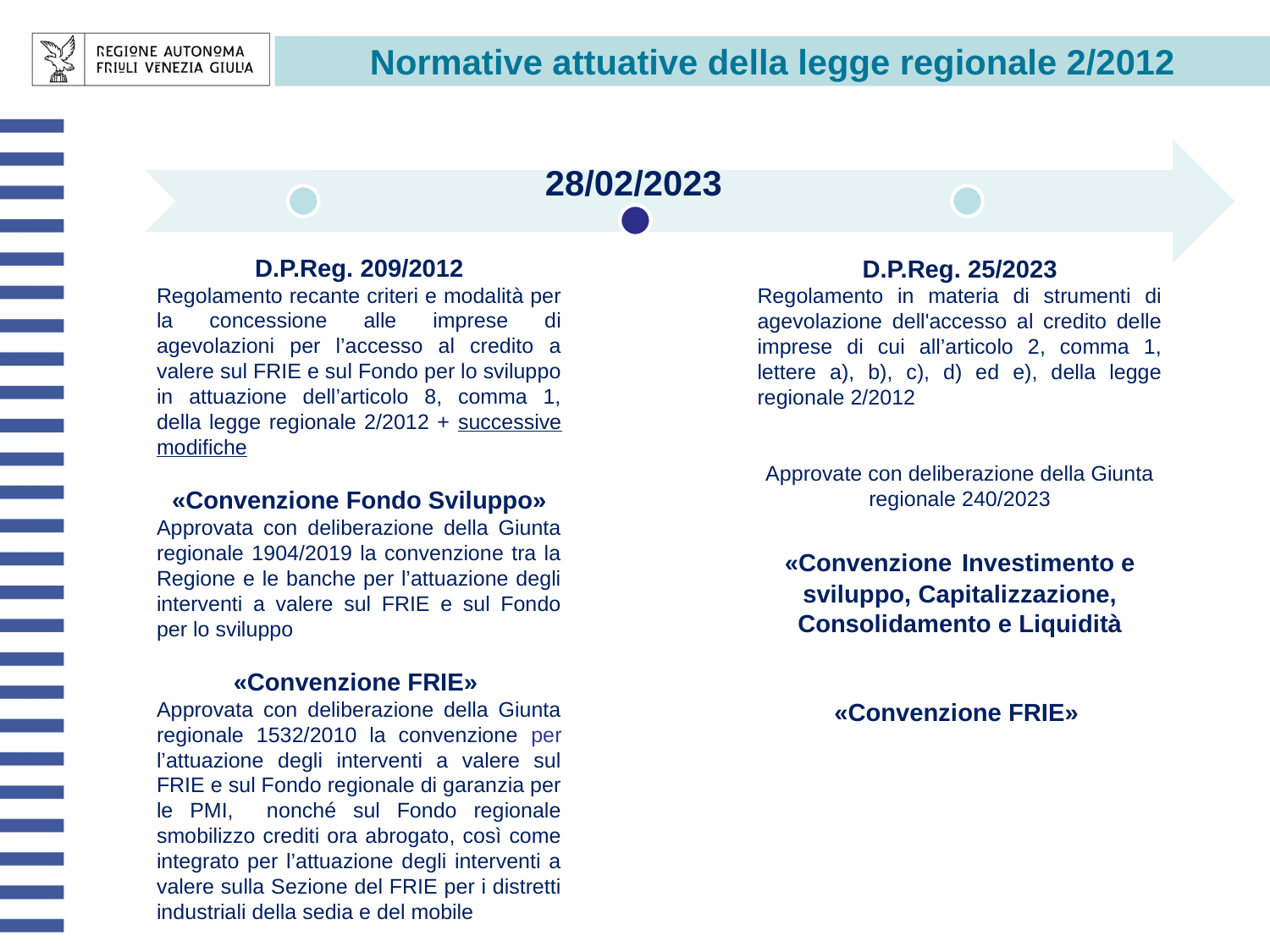

Normative attuative della legge regionale 2/2012

28/02/2023

D.P.Reg. 209/2012
Regolamento recante criteri e modalità per la concessione alle imprese di agevolazioni per l’accesso al credito a valere sul FRIE e sul Fondo per lo sviluppo in attuazione dell’articolo 8, comma 1, della legge regionale 2/2012 + successive modifiche

«Convenzione Fondo Sviluppo»
Approvata con deliberazione della Giunta regionale 1904/2019 la convenzione tra la Regione e le banche per l’attuazione degli interventi a valere sul FRIE e sul Fondo per lo sviluppo

«Convenzione FRIE»
Approvata con deliberazione della Giunta regionale 1532/2010 la convenzione per l’attuazione degli interventi a valere sul FRIE e sul Fondo regionale di garanzia per le PMI,  nonché sul Fondo regionale smobilizzo crediti ora abrogato, così come integrato per l’attuazione degli interventi a valere sulla Sezione del FRIE per i distretti industriali della sedia e del mobile

D.P.Reg. 25/2023
Regolamento in materia di strumenti di agevolazione dell'accesso al credito delle imprese di cui all’articolo 2, comma 1, lettere a), b), c), d) ed e), della legge regionale 2/2012

Approvate con deliberazione della Giunta regionale 240/2023

«Convenzione Investimento e sviluppo, Capitalizzazione, Consolidamento e Liquidità

«Convenzione FRIE»